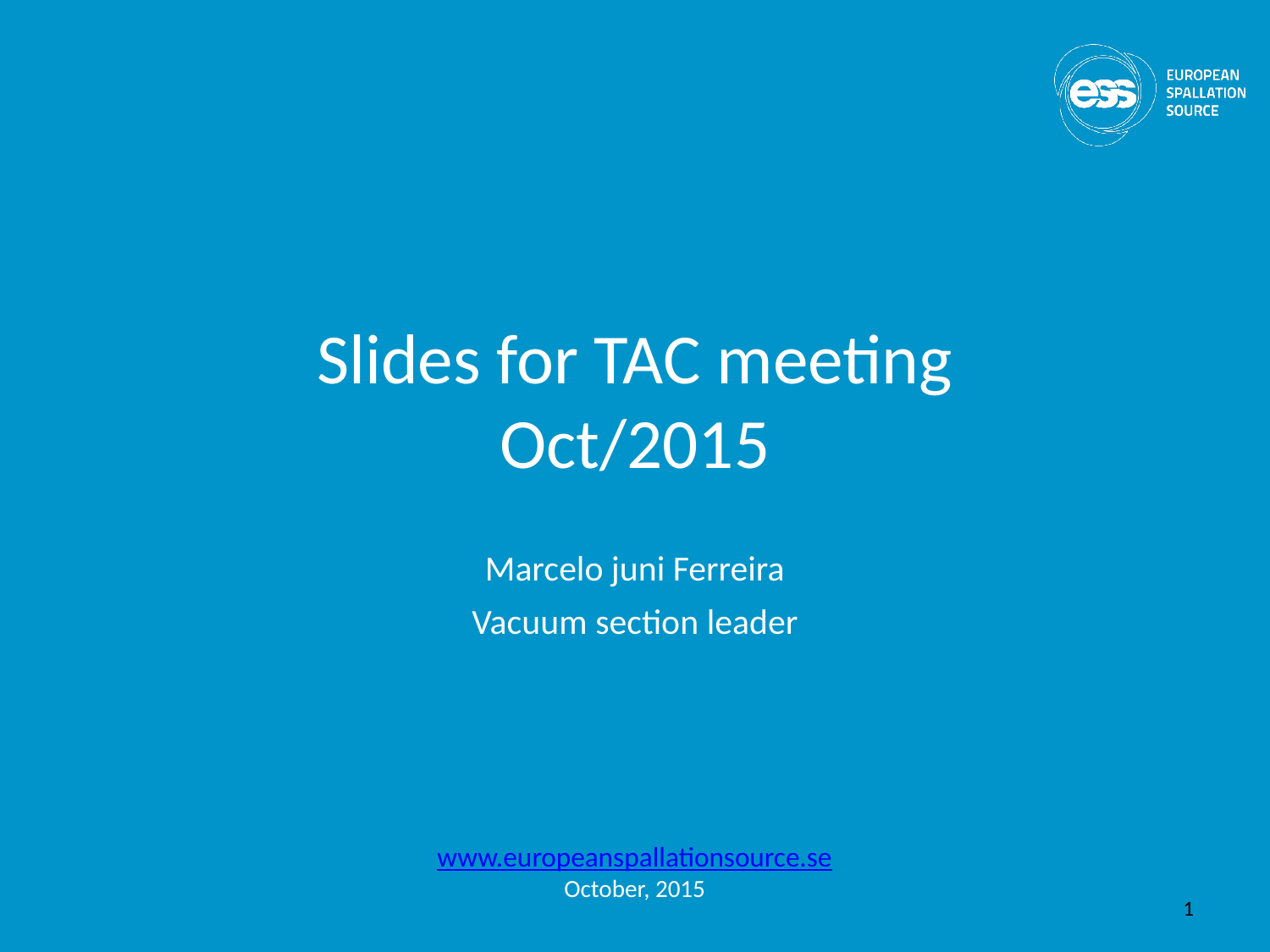

# Slides for TAC meeting Oct/2015
Marcelo juni Ferreira
Vacuum section leader
www.europeanspallationsource.se
October, 2015
1